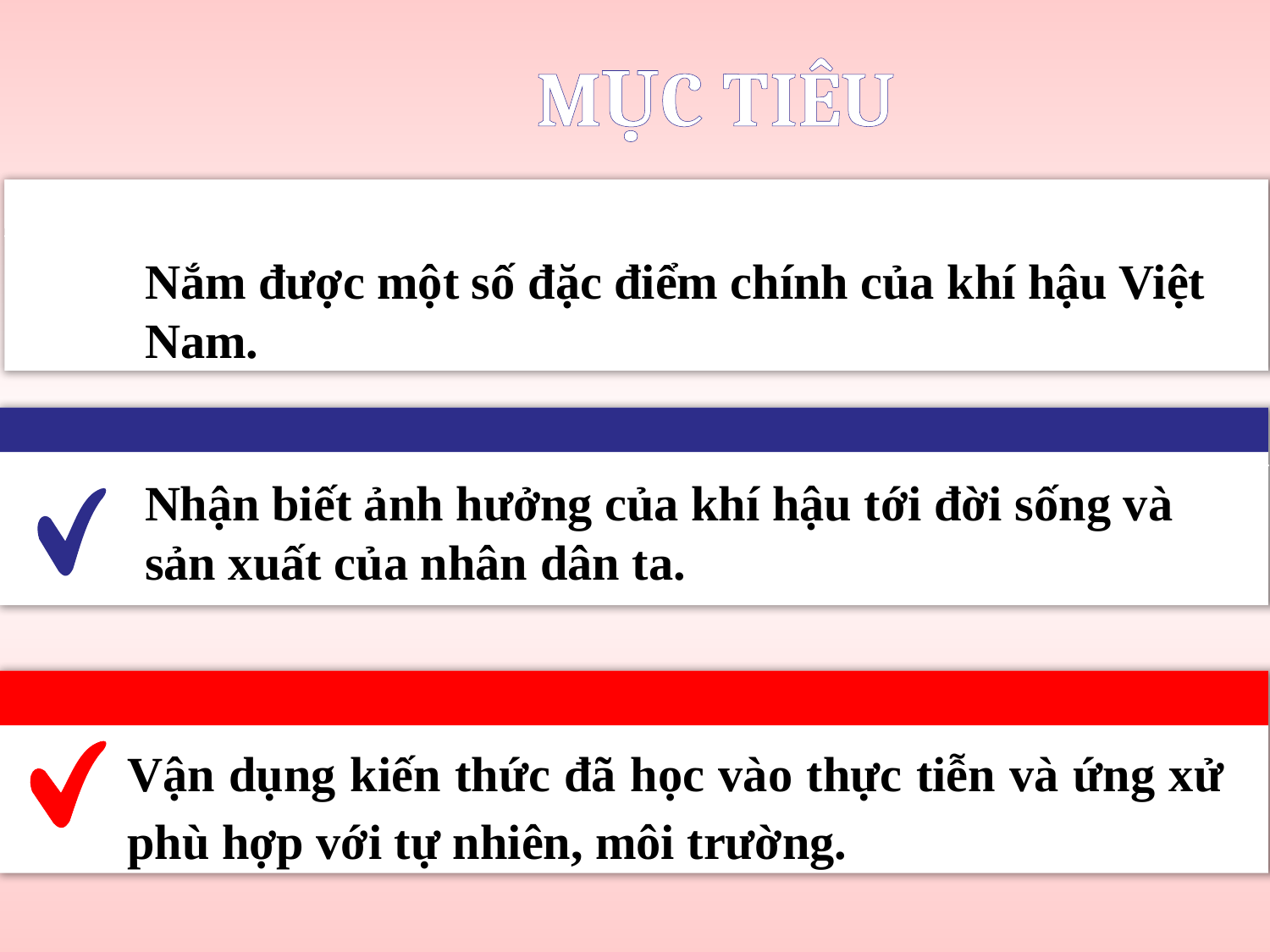

MỤC TIÊU

Nắm được một số đặc điểm chính của khí hậu Việt Nam.

Nhận biết ảnh hưởng của khí hậu tới đời sống và sản xuất của nhân dân ta.

Vận dụng kiến thức đã học vào thực tiễn và ứng xử phù hợp với tự nhiên, môi trường.